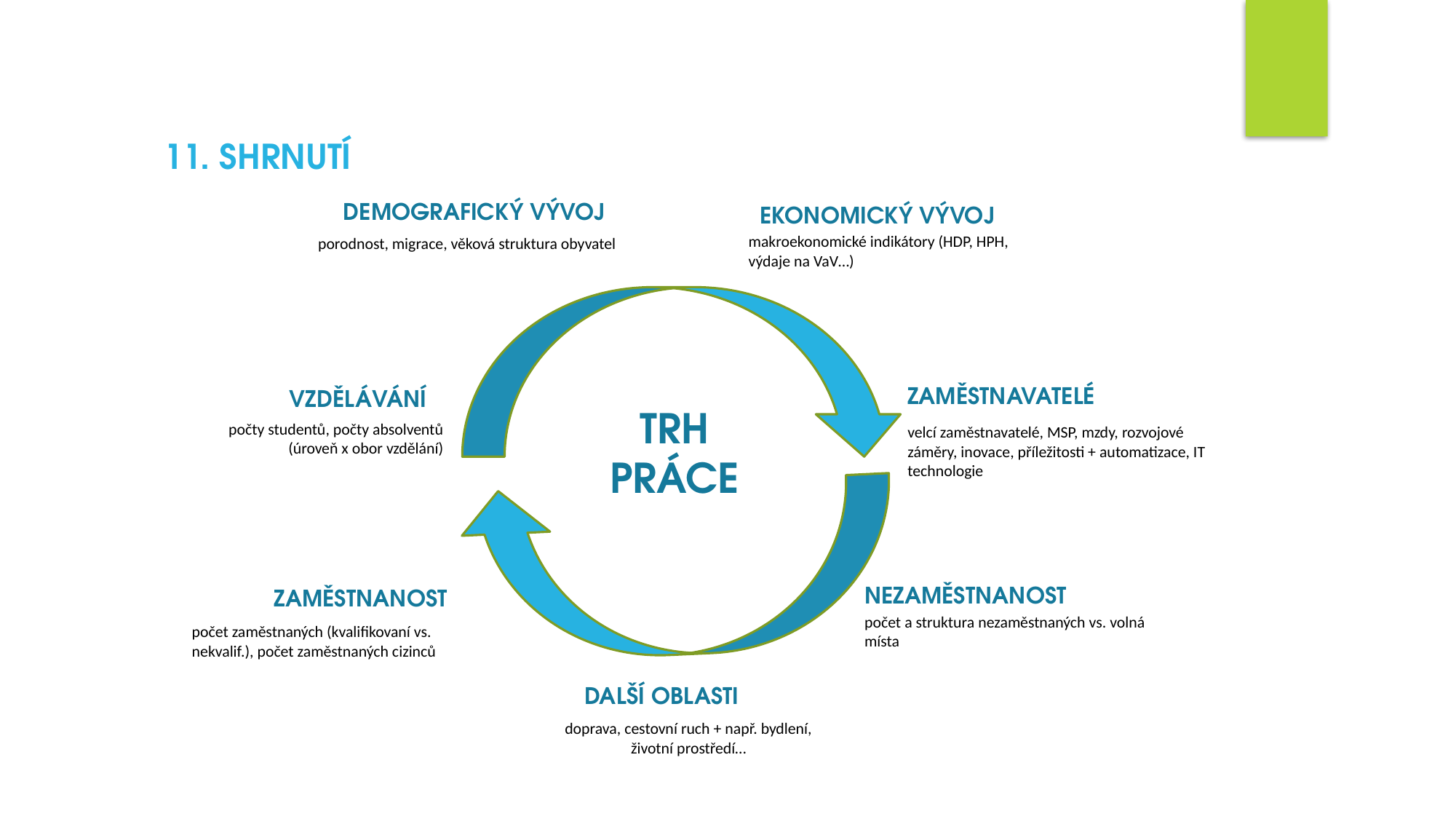

11. SHRNUTÍ
DEMOGRAFICKÝ VÝVOJ
EKONOMICKÝ VÝVOJ
makroekonomické indikátory (HDP, HPH, výdaje na VaV…)
porodnost, migrace, věková struktura obyvatel

ZAMĚSTNAVATELÉ
VZDĚLÁVÁNÍ
TRH PRÁCE
počty studentů, počty absolventů (úroveň x obor vzdělání)
velcí zaměstnavatelé, MSP, mzdy, rozvojové záměry, inovace, příležitosti + automatizace, IT technologie
NEZAMĚSTNANOST
ZAMĚSTNANOST
počet a struktura nezaměstnaných vs. volná místa
počet zaměstnaných (kvalifikovaní vs. nekvalif.), počet zaměstnaných cizinců
DALŠÍ OBLASTI
doprava, cestovní ruch + např. bydlení, životní prostředí…